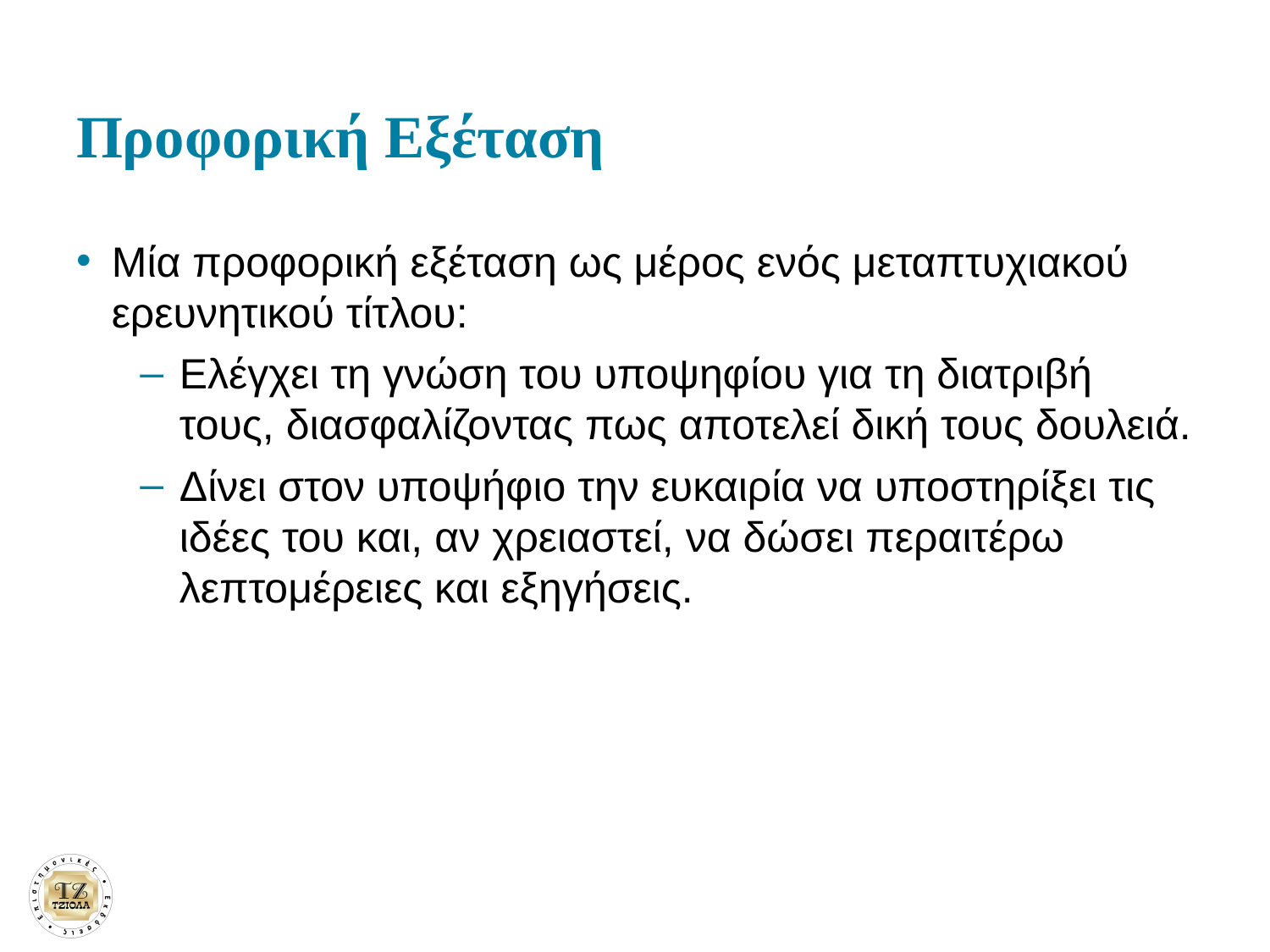

# Προφορική Εξέταση
Μία προφορική εξέταση ως μέρος ενός μεταπτυχιακού ερευνητικού τίτλου:
Ελέγχει τη γνώση του υποψηφίου για τη διατριβή τους, διασφαλίζοντας πως αποτελεί δική τους δουλειά.
Δίνει στον υποψήφιο την ευκαιρία να υποστηρίξει τις ιδέες του και, αν χρειαστεί, να δώσει περαιτέρω λεπτομέρειες και εξηγήσεις.